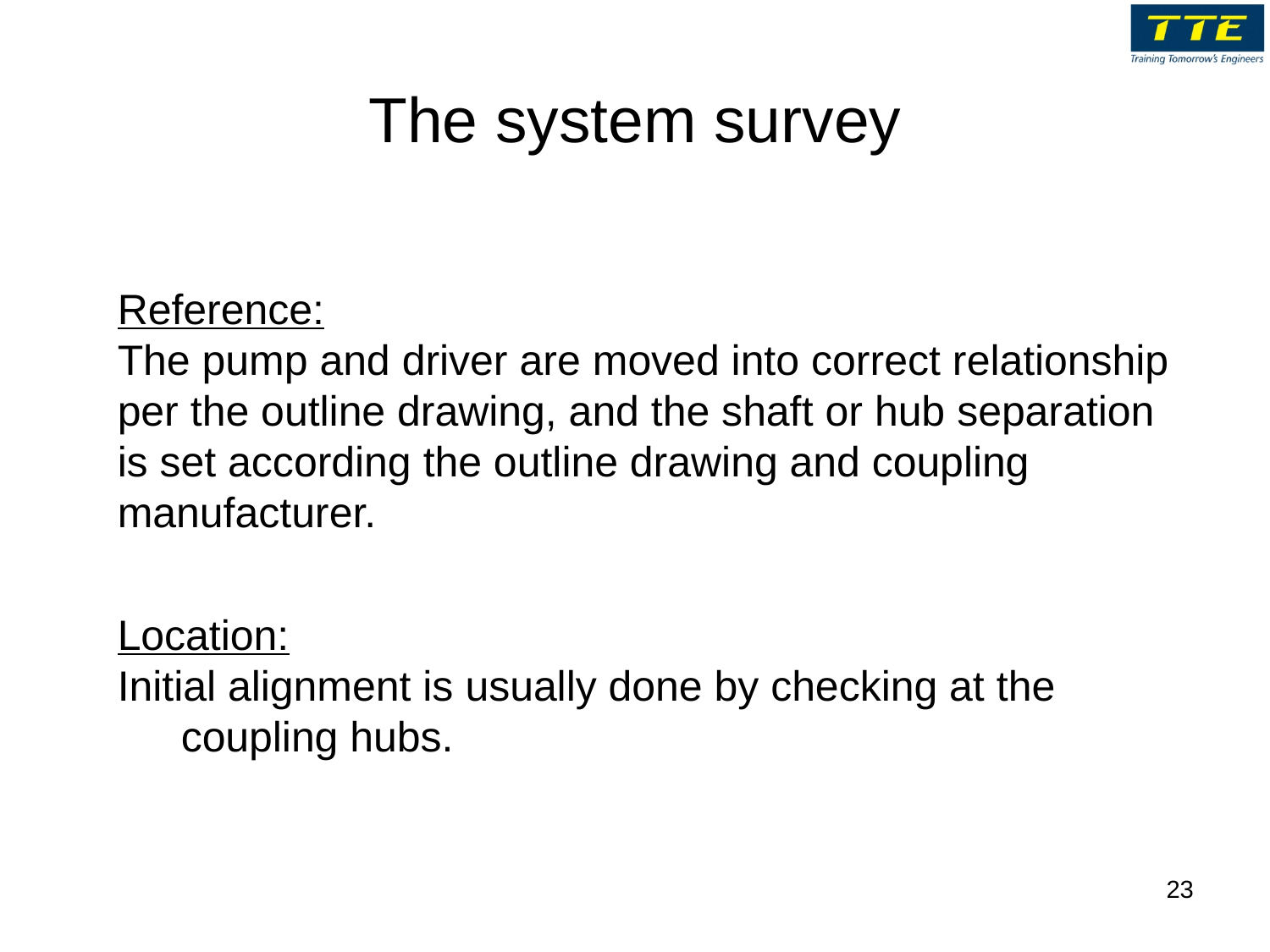

# The system survey
Reference:
The pump and driver are moved into correct relationship per the outline drawing, and the shaft or hub separation is set according the outline drawing and coupling manufacturer.

Location:
Initial alignment is usually done by checking at the coupling hubs.
23